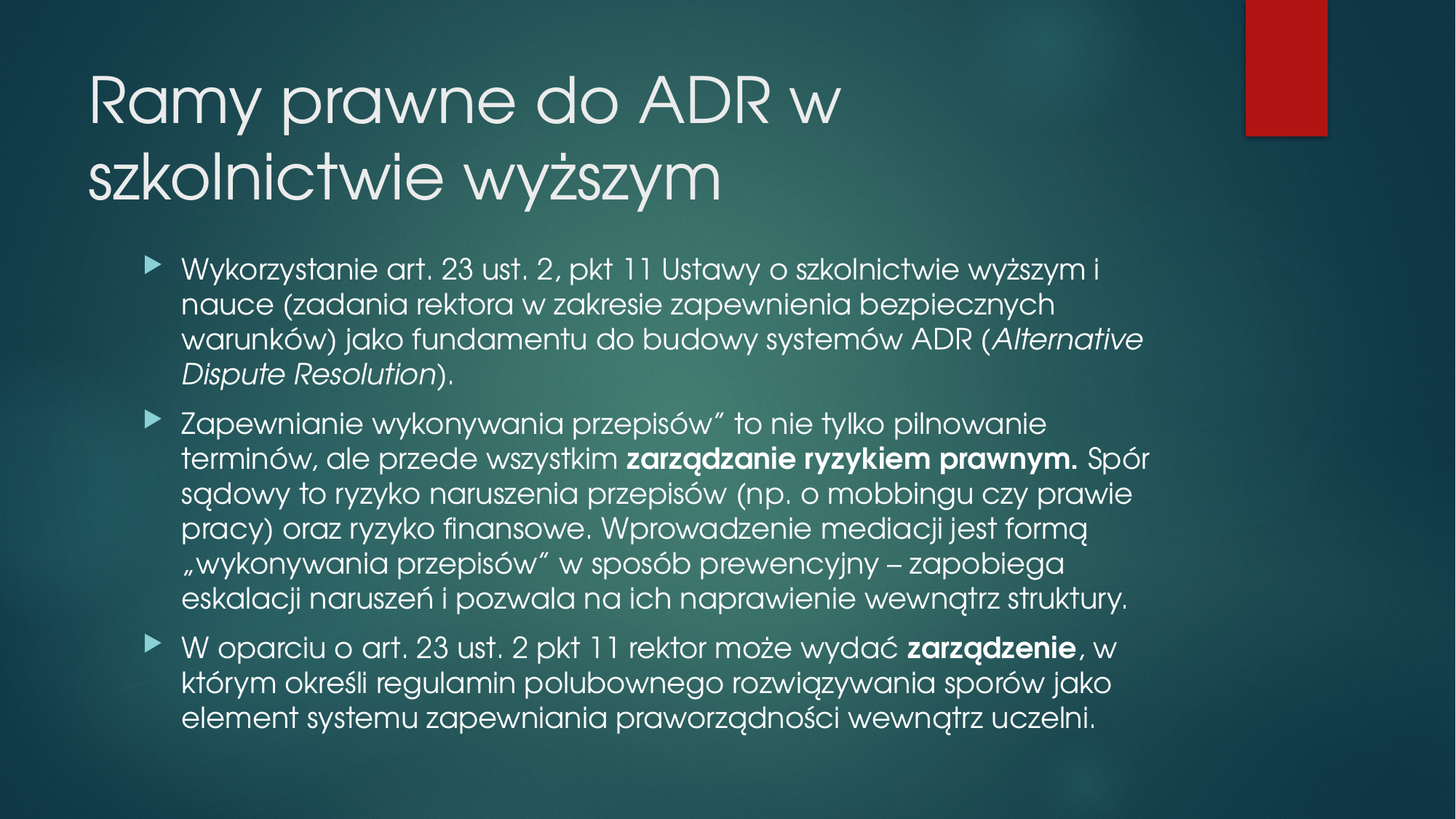

# Ramy prawne do ADR w szkolnictwie wyższym
Wykorzystanie art. 23 ust. 2, pkt 11 Ustawy o szkolnictwie wyższym i nauce (zadania rektora w zakresie zapewnienia bezpiecznych warunków) jako fundamentu do budowy systemów ADR (Alternative Dispute Resolution).
Zapewnianie wykonywania przepisów” to nie tylko pilnowanie terminów, ale przede wszystkim zarządzanie ryzykiem prawnym. Spór sądowy to ryzyko naruszenia przepisów (np. o mobbingu czy prawie pracy) oraz ryzyko finansowe. Wprowadzenie mediacji jest formą „wykonywania przepisów” w sposób prewencyjny – zapobiega eskalacji naruszeń i pozwala na ich naprawienie wewnątrz struktury.
W oparciu o art. 23 ust. 2 pkt 11 rektor może wydać zarządzenie, w którym określi regulamin polubownego rozwiązywania sporów jako element systemu zapewniania praworządności wewnątrz uczelni.